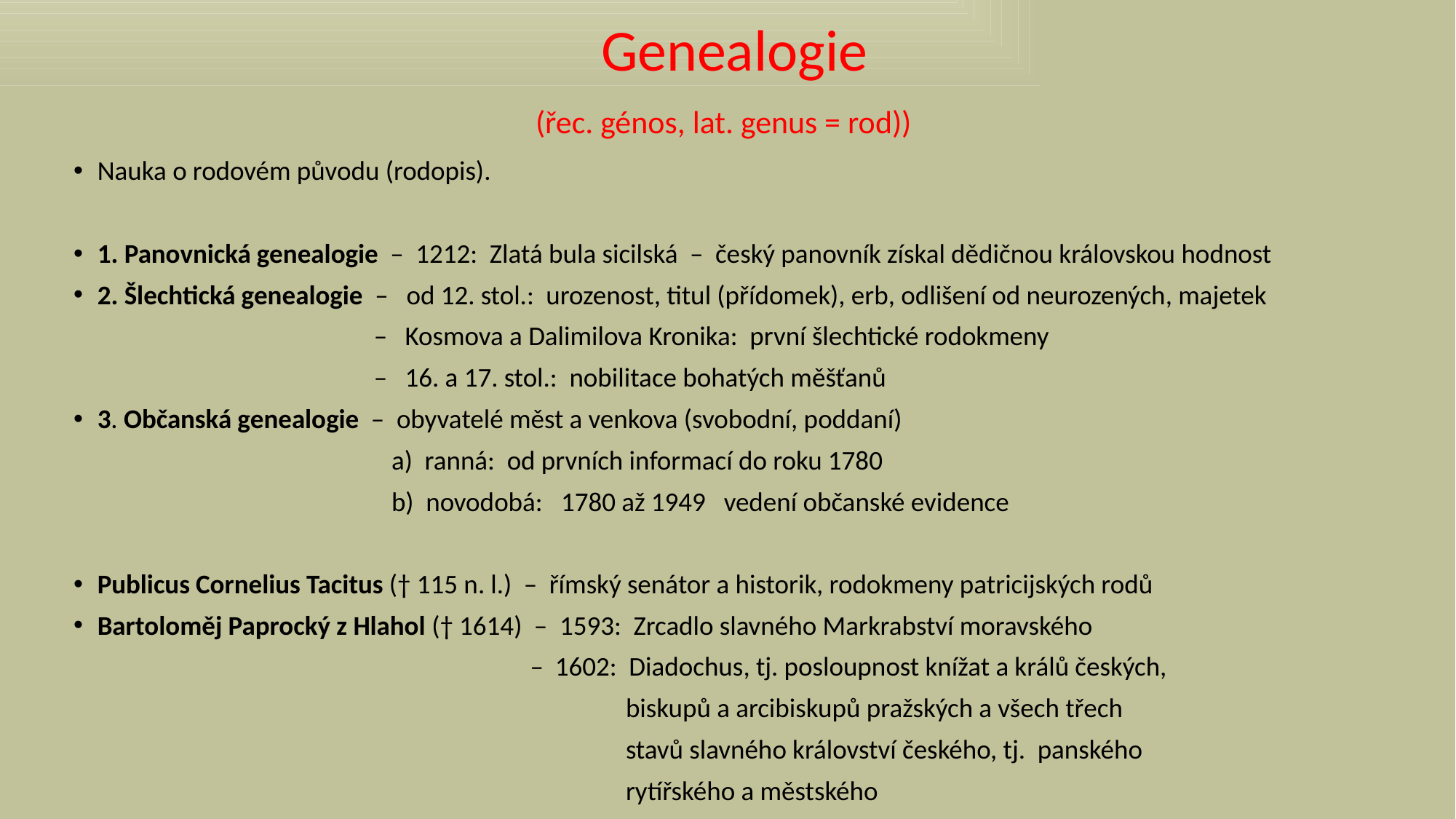

# Genealogie (řec. génos, lat. genus = rod))
Nauka o rodovém původu (rodopis).

1. Panovnická genealogie  –  1212:  Zlatá bula sicilská  –  český panovník získal dědičnou královskou hodnost
2. Šlechtická genealogie  –   od 12. stol.:  urozenost, titul (přídomek), erb, odlišení od neurozených, majetek
                                                  –   Kosmova a Dalimilova Kronika:  první šlechtické rodokmeny
                                                  –   16. a 17. stol.:  nobilitace bohatých měšťanů
3. Občanská genealogie  –  obyvatelé měst a venkova (svobodní, poddaní)
                                                     a)  ranná:  od prvních informací do roku 1780
                                                     b)  novodobá:   1780 až 1949   vedení občanské evidence

Publicus Cornelius Tacitus († 115 n. l.)  –  římský senátor a historik, rodokmeny patricijských rodů
Bartoloměj Paprocký z Hlahol († 1614)  –  1593:  Zrcadlo slavného Markrabství moravského
                                                                            –  1602:  Diadochus, tj. posloupnost knížat a králů českých,
                                                                                            biskupů a arcibiskupů pražských a všech třech
                                                                                            stavů slavného království českého, tj.  panského
                                                                                            rytířského a městského